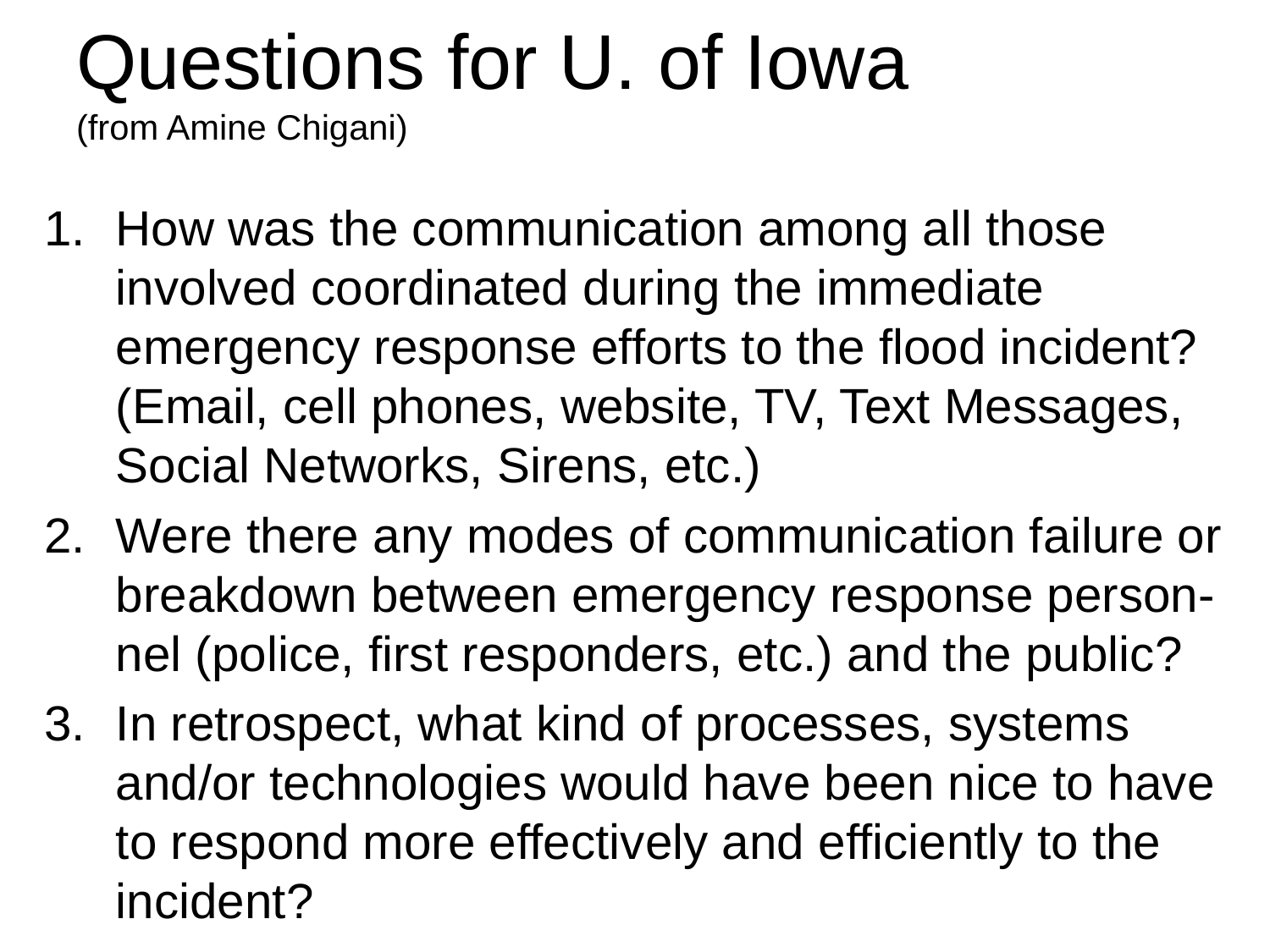

# Questions for U. of Iowa (from Amine Chigani)
How was the communication among all those involved coordinated during the immediate emergency response efforts to the flood incident? (Email, cell phones, website, TV, Text Messages, Social Networks, Sirens, etc.)
Were there any modes of communication failure or breakdown between emergency response person-nel (police, first responders, etc.) and the public?
In retrospect, what kind of processes, systems and/or technologies would have been nice to have to respond more effectively and efficiently to the incident?